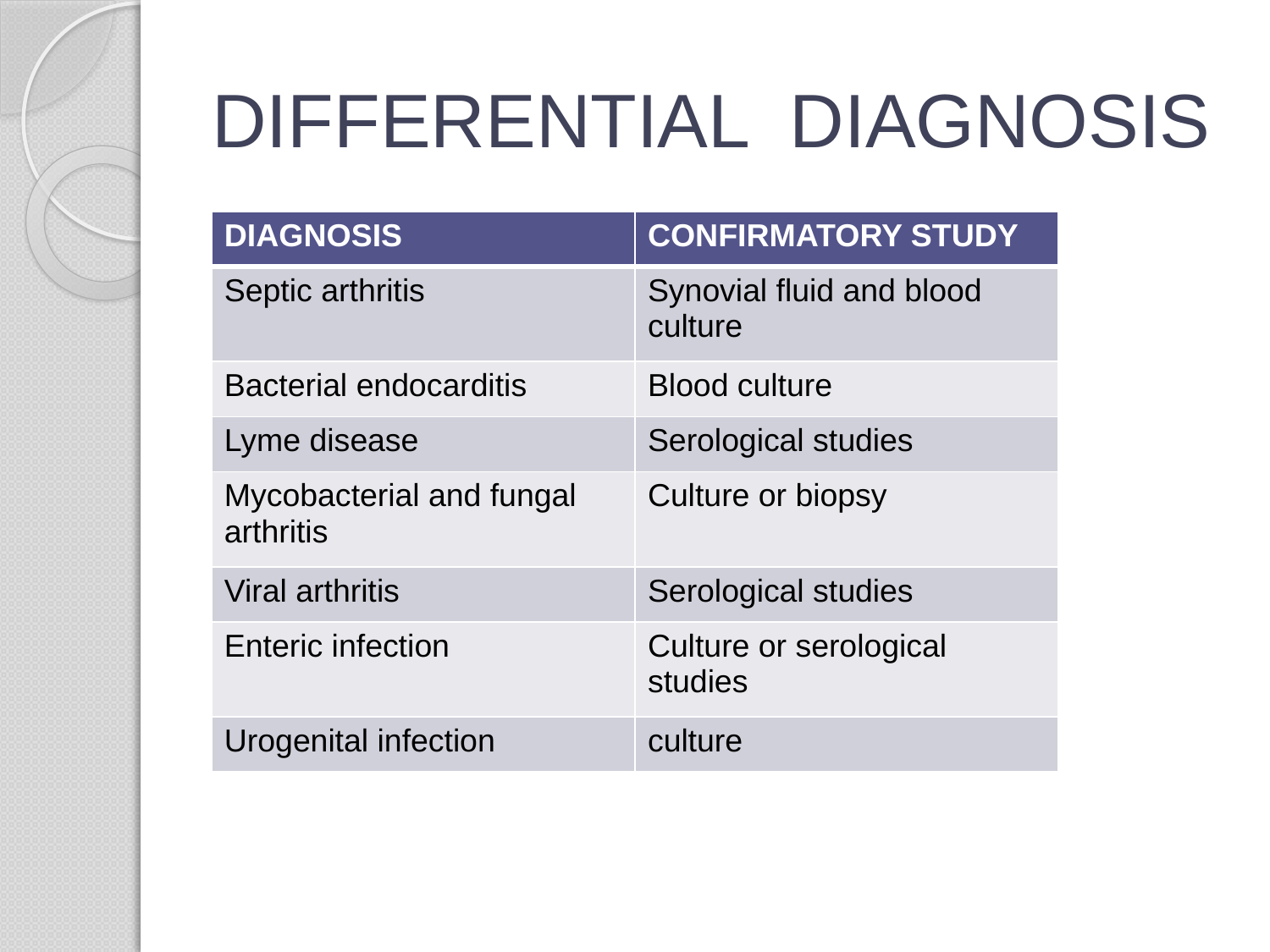

# DIFFERENTIAL  DIAGNOSIS

| DIAGNOSIS | CONFIRMATORY STUDY |
| --- | --- |
| Septic arthritis | Synovial fluid and blood culture |
| Bacterial endocarditis | Blood culture |
| Lyme disease | Serological studies |
| Mycobacterial and fungal arthritis | Culture or biopsy |
| Viral arthritis | Serological studies |
| Enteric infection | Culture or serological studies |
| Urogenital infection | culture |